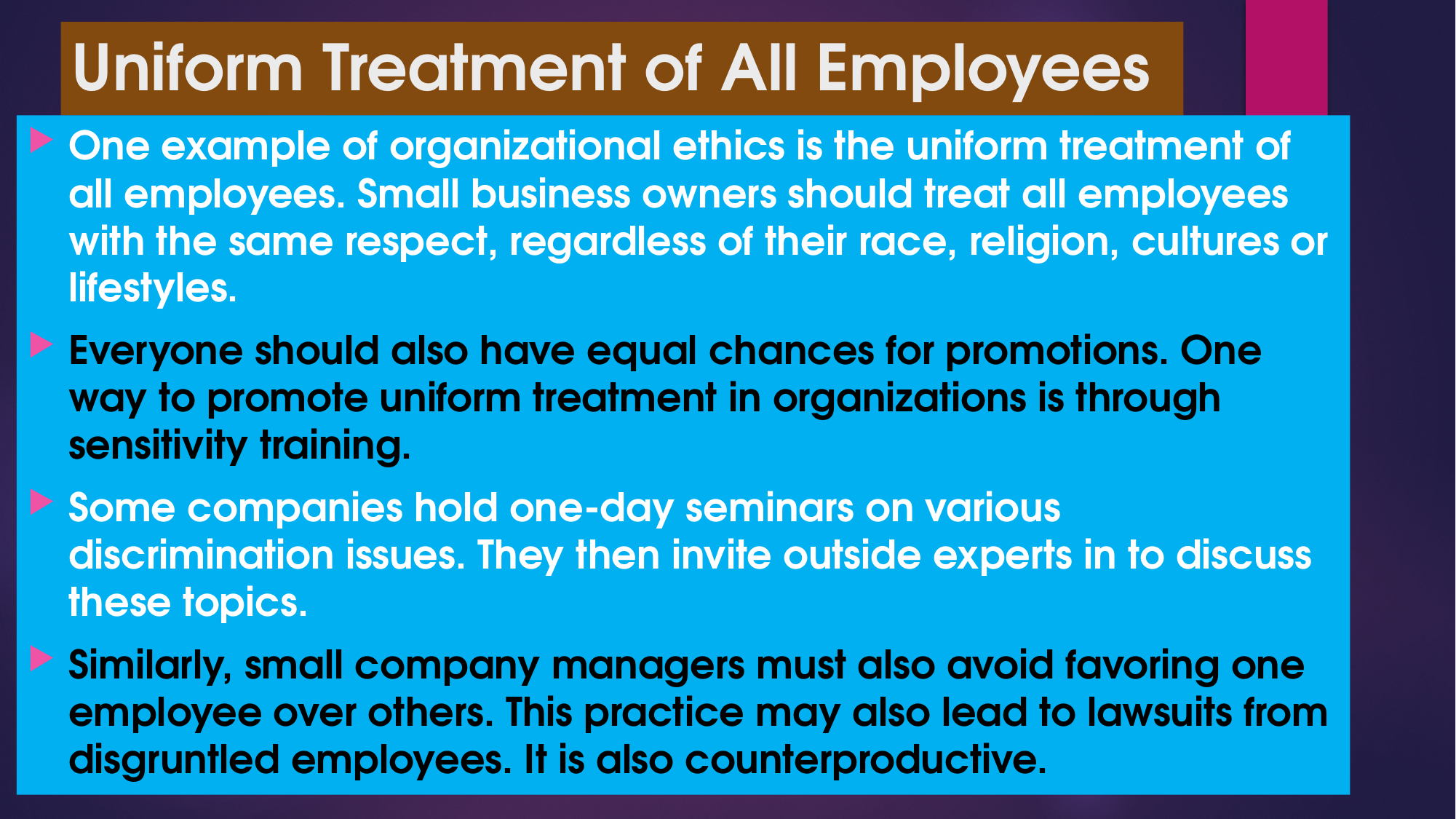

# Uniform Treatment of All Employees
One example of organizational ethics is the uniform treatment of all employees. Small business owners should treat all employees with the same respect, regardless of their race, religion, cultures or lifestyles.
Everyone should also have equal chances for promotions. One way to promote uniform treatment in organizations is through sensitivity training.
Some companies hold one-day seminars on various discrimination issues. They then invite outside experts in to discuss these topics.
Similarly, small company managers must also avoid favoring one employee over others. This practice may also lead to lawsuits from disgruntled employees. It is also counterproductive.